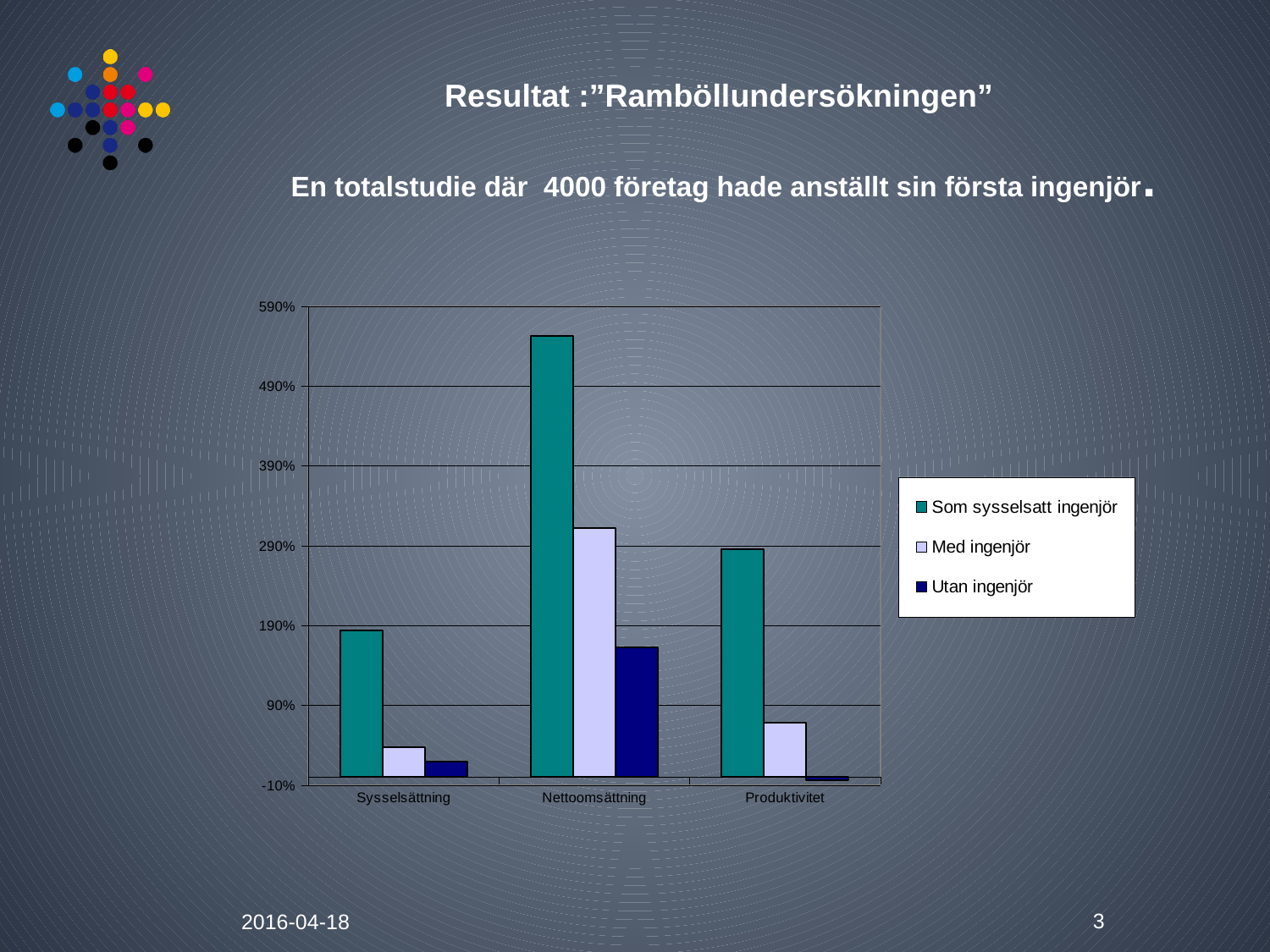

# Resultat :”Ramböllundersökningen” En totalstudie där  4000 företag hade anställt sin första ingenjör.

### Chart

| Category | Som sysselsatt ingenjör | Med ingenjör | Utan ingenjör |
|---|---|---|---|
| Sysselsättning | 1.8358906732409903 | 0.375693053011331 | 0.1945761608856892 |
| Nettoomsättning | 5.5279930839102915 | 3.116406063028633 | 1.6275085443872617 |
| Produktivitet | 2.857977523902437 | 0.6775881828463788 | -0.03646808584313714 |
3
2016-04-18